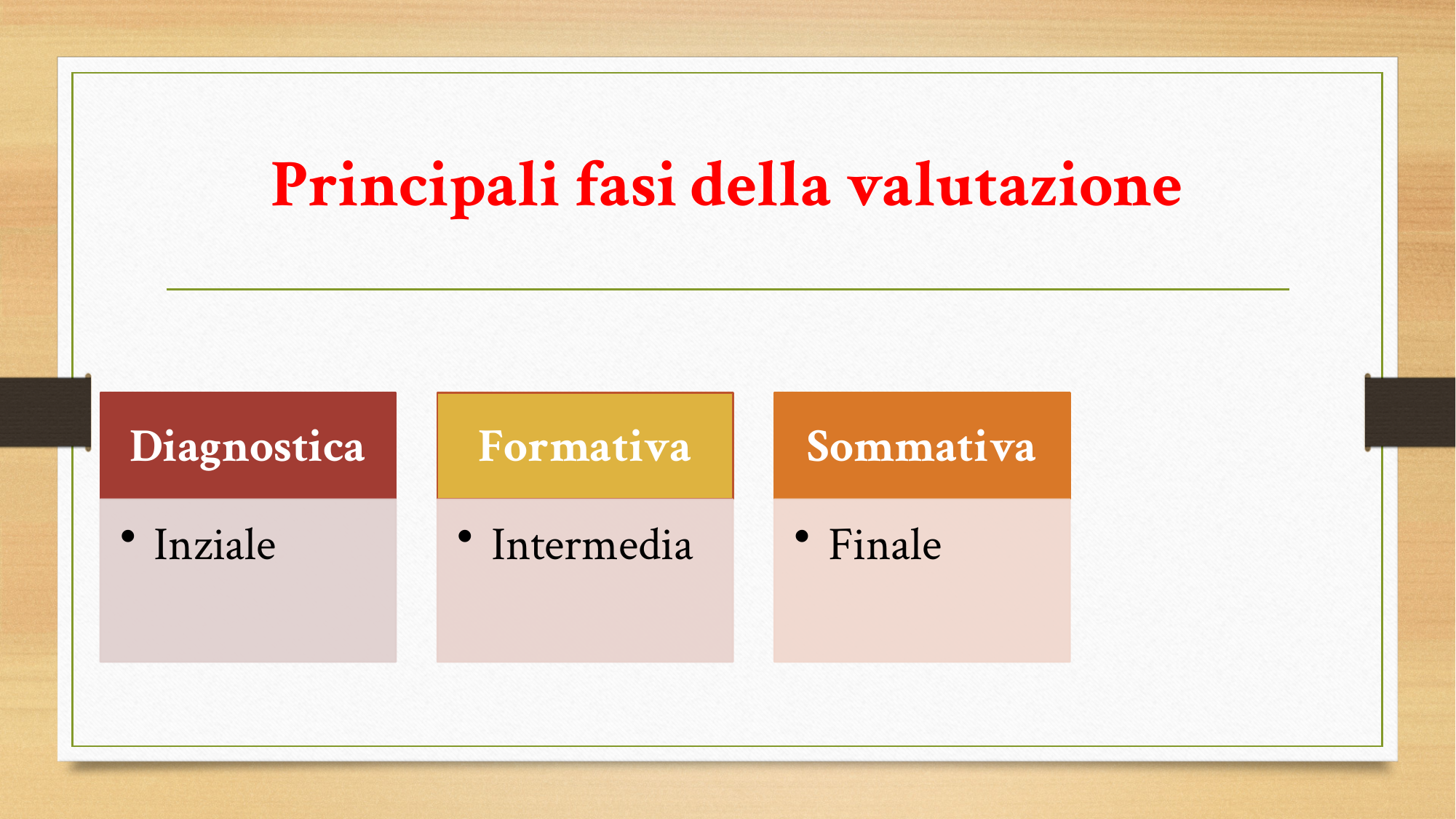

# Principali fasi della valutazione
Diagnostica
Inziale
Formativa
Intermedia
Sommativa
Finale